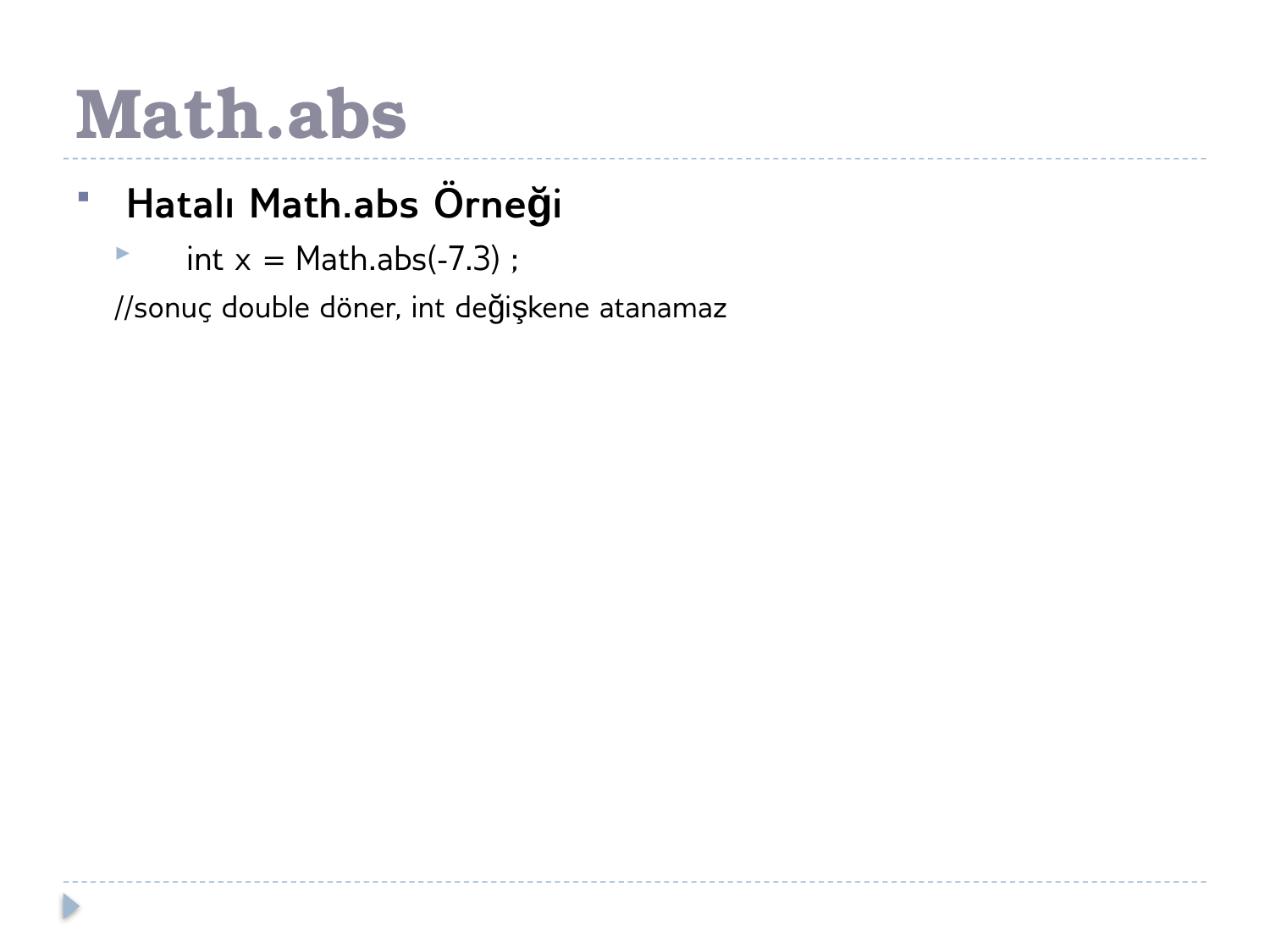

# Math.abs
 Hatalı Math.abs Örneği
   int x = Math.abs(-7.3) ;
//sonuç double döner, int değişkene atanamaz